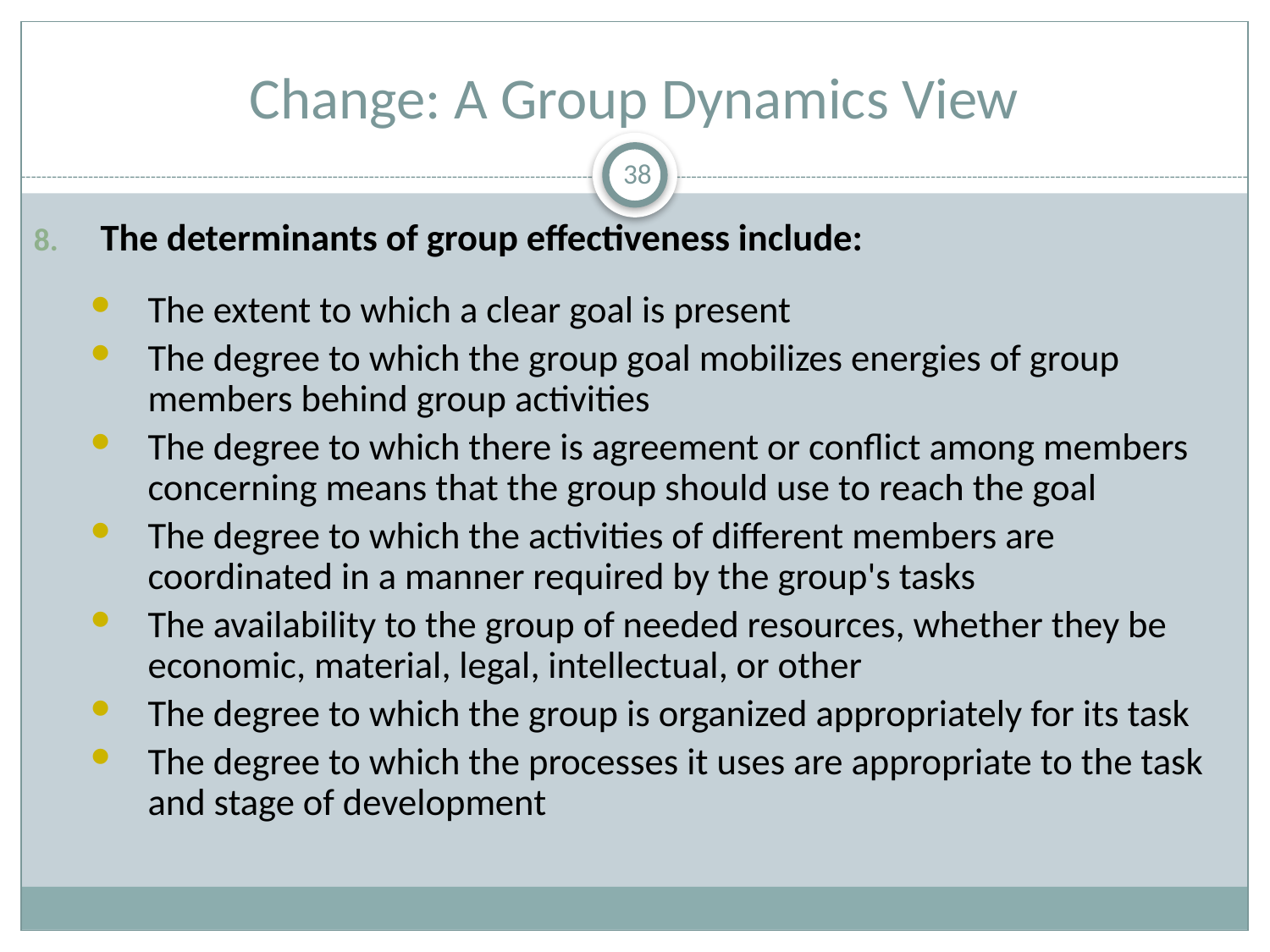

# Change: A Group Dynamics View
38
The determinants of group effectiveness include:

The extent to which a clear goal is present
The degree to which the group goal mobilizes energies of group members behind group activities
The degree to which there is agreement or conflict among members concerning means that the group should use to reach the goal
The degree to which the activities of different members are coordinated in a manner required by the group's tasks
The availability to the group of needed resources, whether they be economic, material, legal, intellectual, or other
The degree to which the group is organized appropriately for its task
The degree to which the processes it uses are appropriate to the task and stage of development